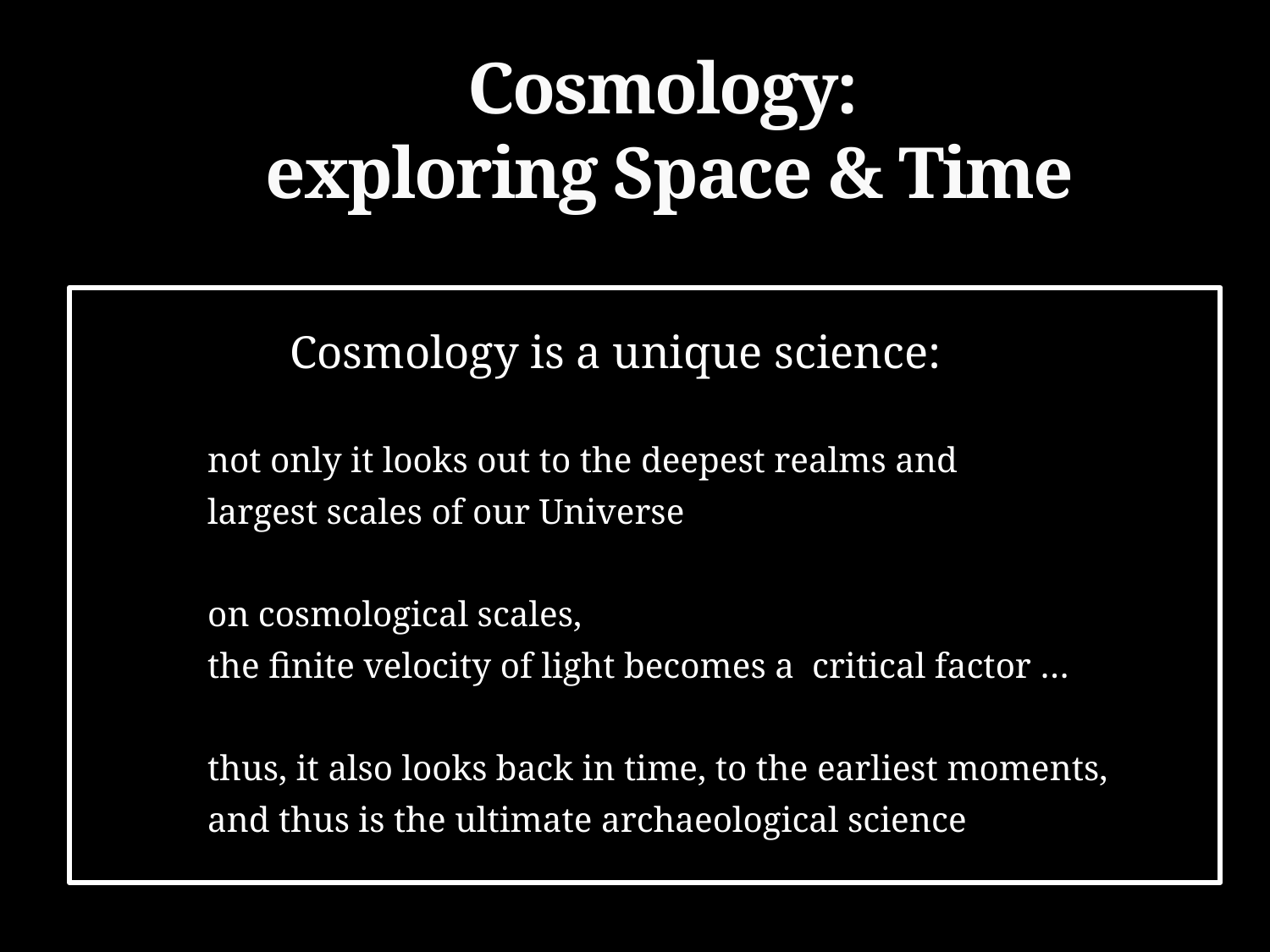

# Cosmology: exploring Space & Time

                 Cosmology is a unique science:

             not only it looks out to the deepest realms and
             largest scales of our Universe

             on cosmological scales,
             the finite velocity of light becomes a  critical factor …

             thus, it also looks back in time, to the earliest moments,
             and thus is the ultimate archaeological science